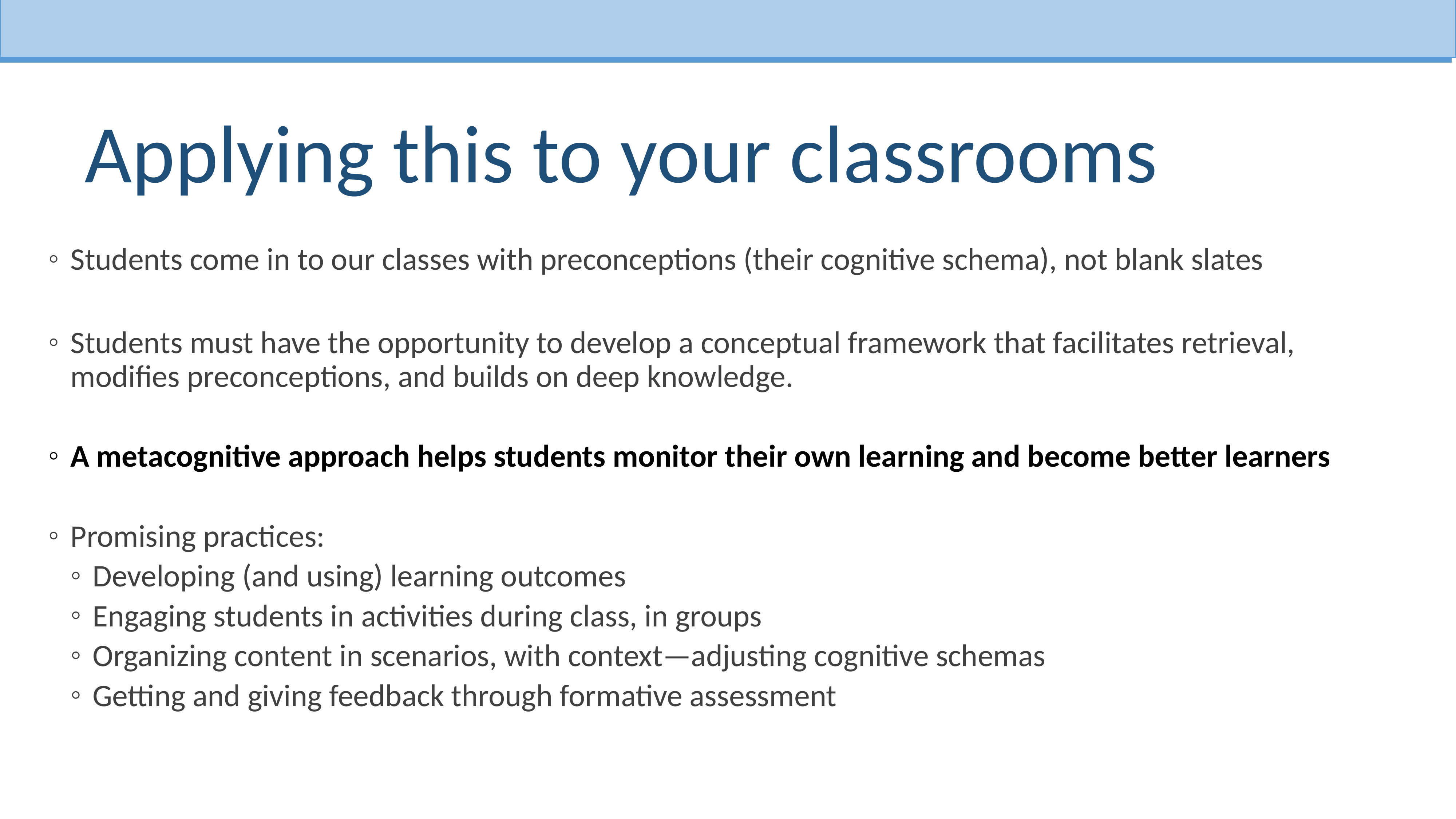

Applying this to your classrooms
Students come in to our classes with preconceptions (their cognitive schema), not blank slates
Students must have the opportunity to develop a conceptual framework that facilitates retrieval, modifies preconceptions, and builds on deep knowledge.
A metacognitive approach helps students monitor their own learning and become better learners
Promising practices:
Developing (and using) learning outcomes
Engaging students in activities during class, in groups
Organizing content in scenarios, with context—adjusting cognitive schemas
Getting and giving feedback through formative assessment